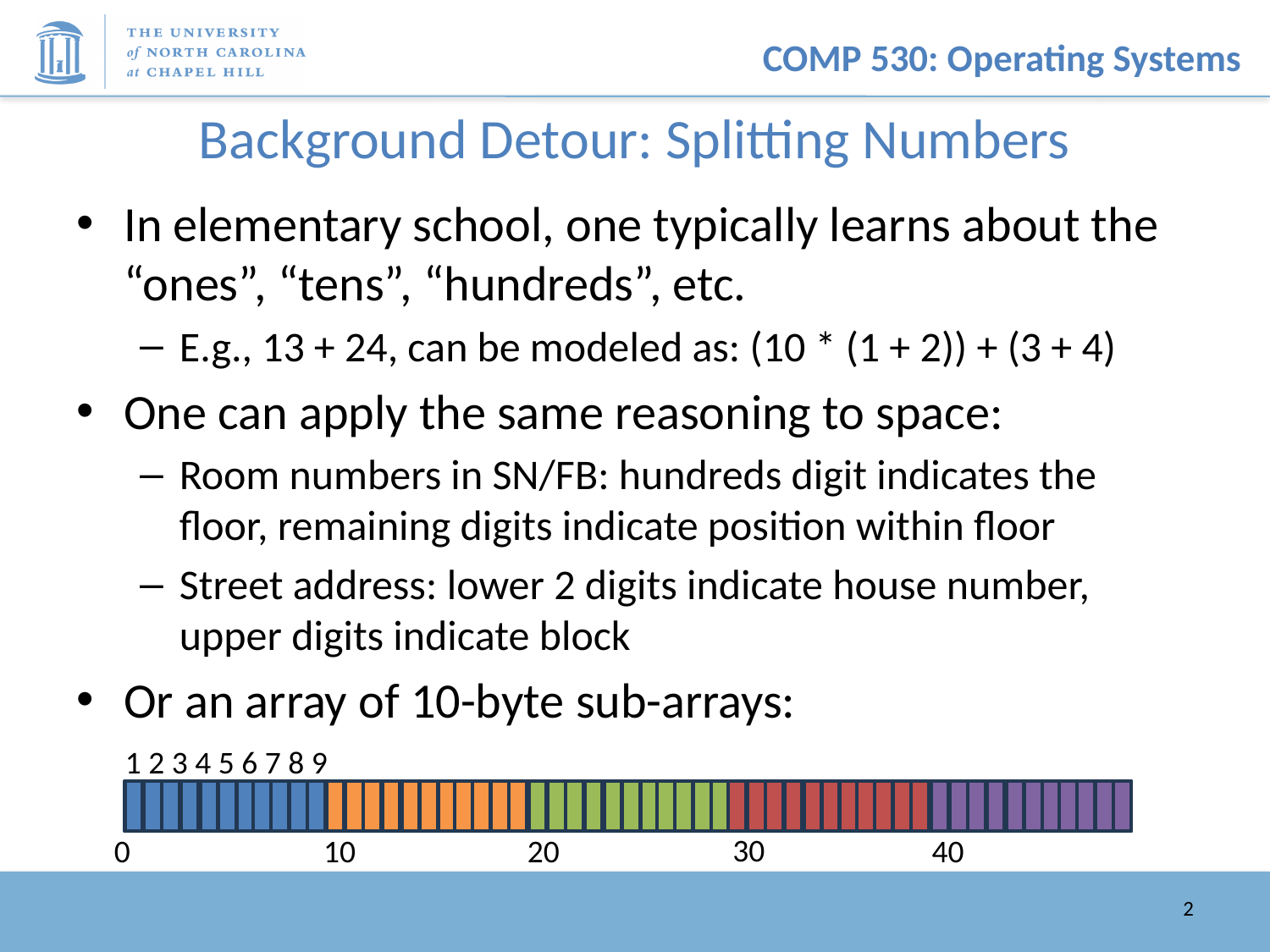

# Background Detour: Splitting Numbers
In elementary school, one typically learns about the “ones”, “tens”, “hundreds”, etc.
E.g., 13 + 24, can be modeled as: (10 * (1 + 2)) + (3 + 4)
One can apply the same reasoning to space:
Room numbers in SN/FB: hundreds digit indicates the floor, remaining digits indicate position within floor
Street address: lower 2 digits indicate house number, upper digits indicate block
Or an array of 10-byte sub-arrays:
1 2 3 4 5 6 7 8 9

30
0
10
20
40
2